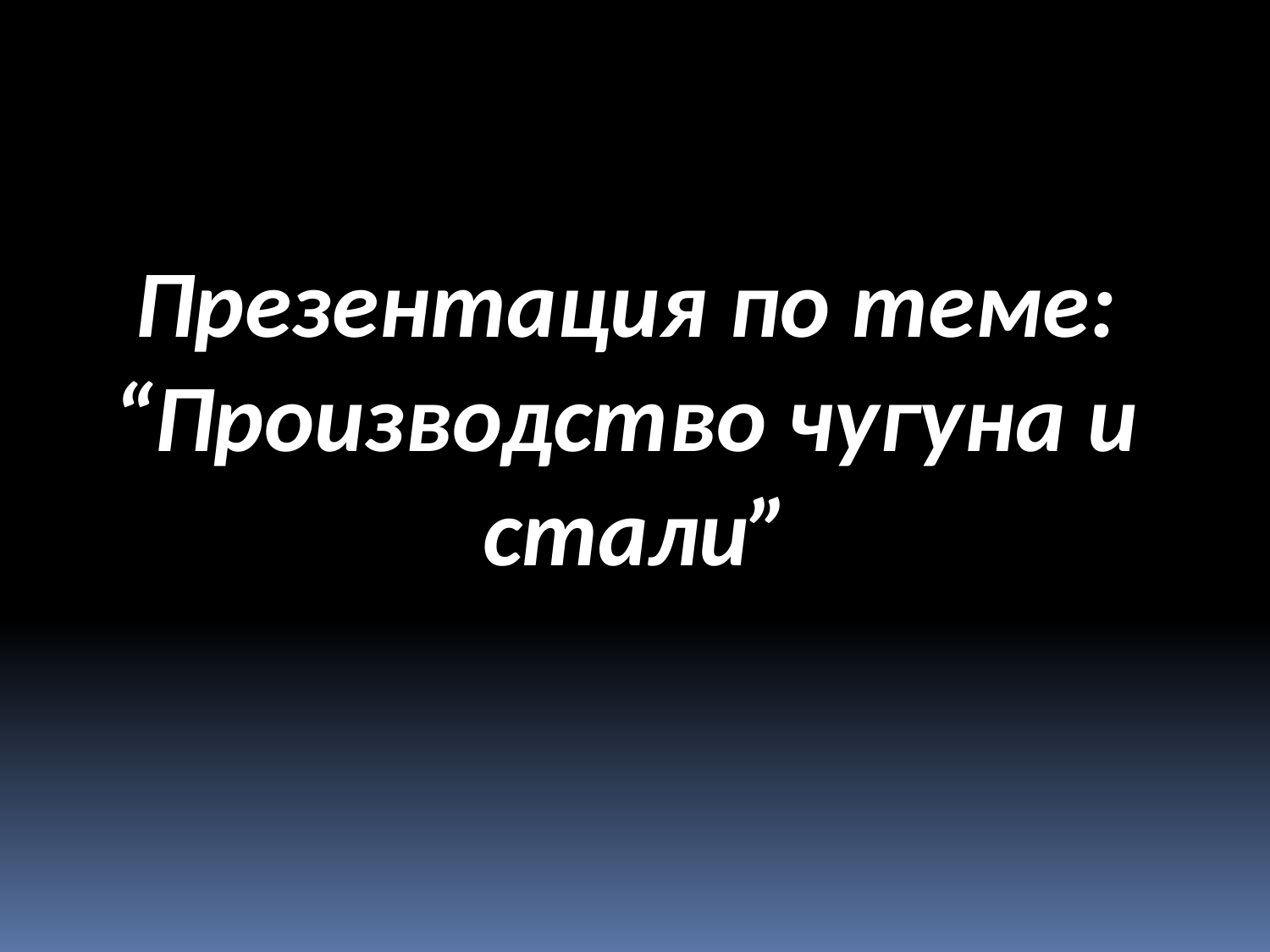

Презентация по теме:
“Производство чугуна и
 стали”